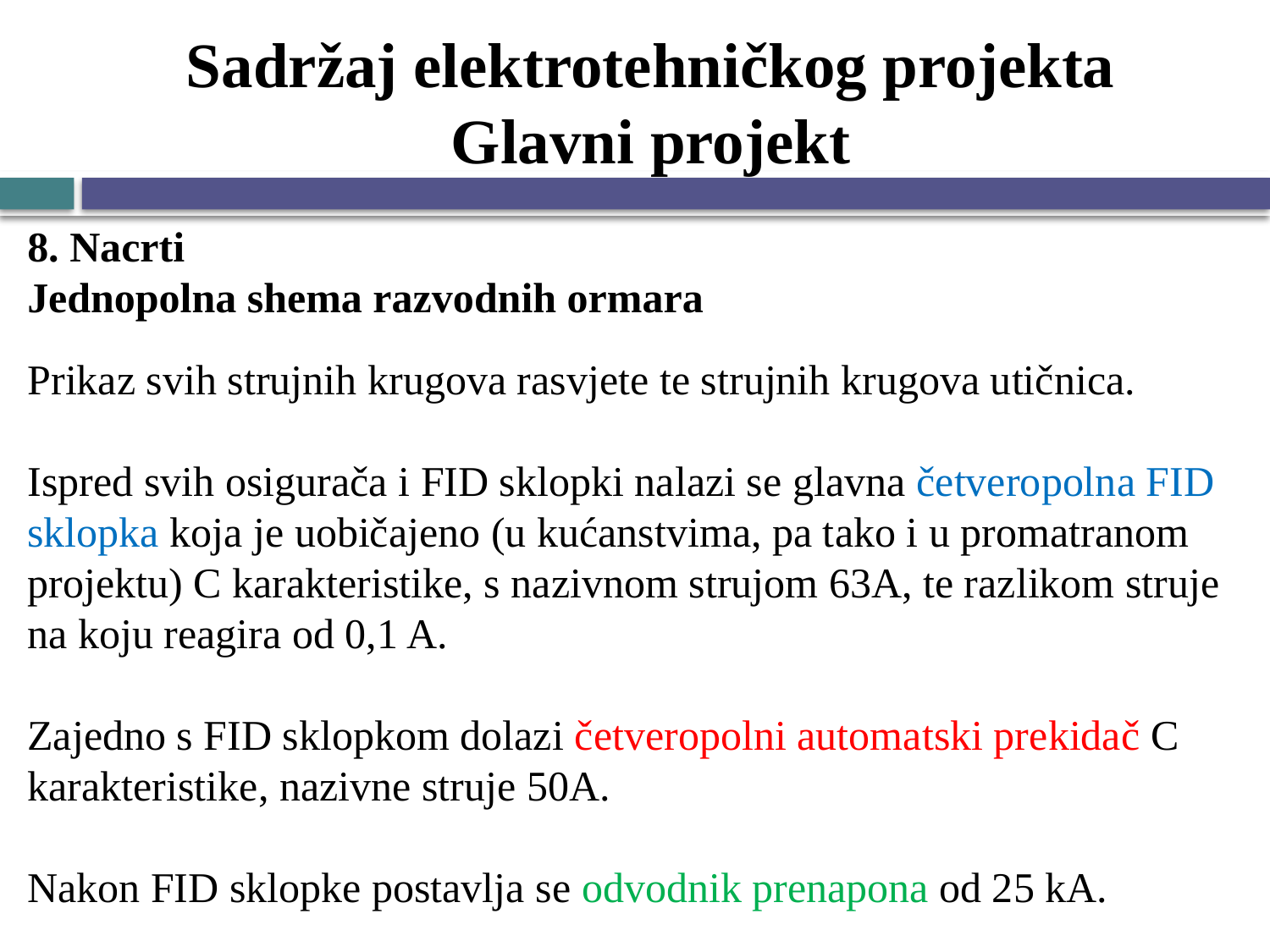

# Sadržaj elektrotehničkog projekta Glavni projekt

8. Nacrti
Jednopolna shema razvodnih ormara
Prikaz svih strujnih krugova rasvjete te strujnih krugova utičnica.

Ispred svih osigurača i FID sklopki nalazi se glavna četveropolna FID sklopka koja je uobičajeno (u kućanstvima, pa tako i u promatranom projektu) C karakteristike, s nazivnom strujom 63A, te razlikom struje na koju reagira od 0,1 A.

Zajedno s FID sklopkom dolazi četveropolni automatski prekidač C karakteristike, nazivne struje 50A.

Nakon FID sklopke postavlja se odvodnik prenapona od 25 kA.